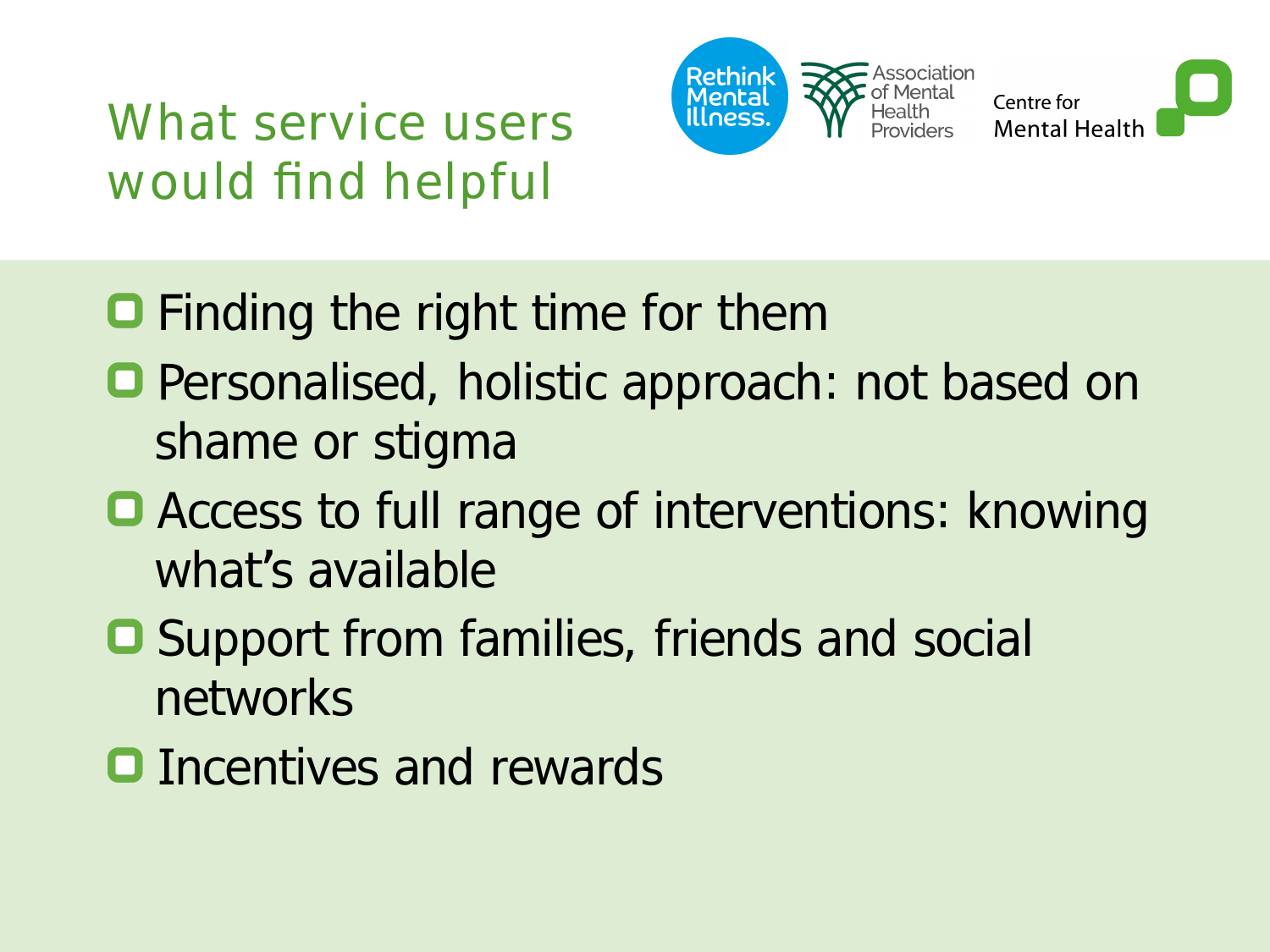

# What service users would find helpful
Finding the right time for them
Personalised, holistic approach: not based on  shame or stigma
Access to full range of interventions: knowing what’s available
Support from families, friends and social networks
Incentives and rewards